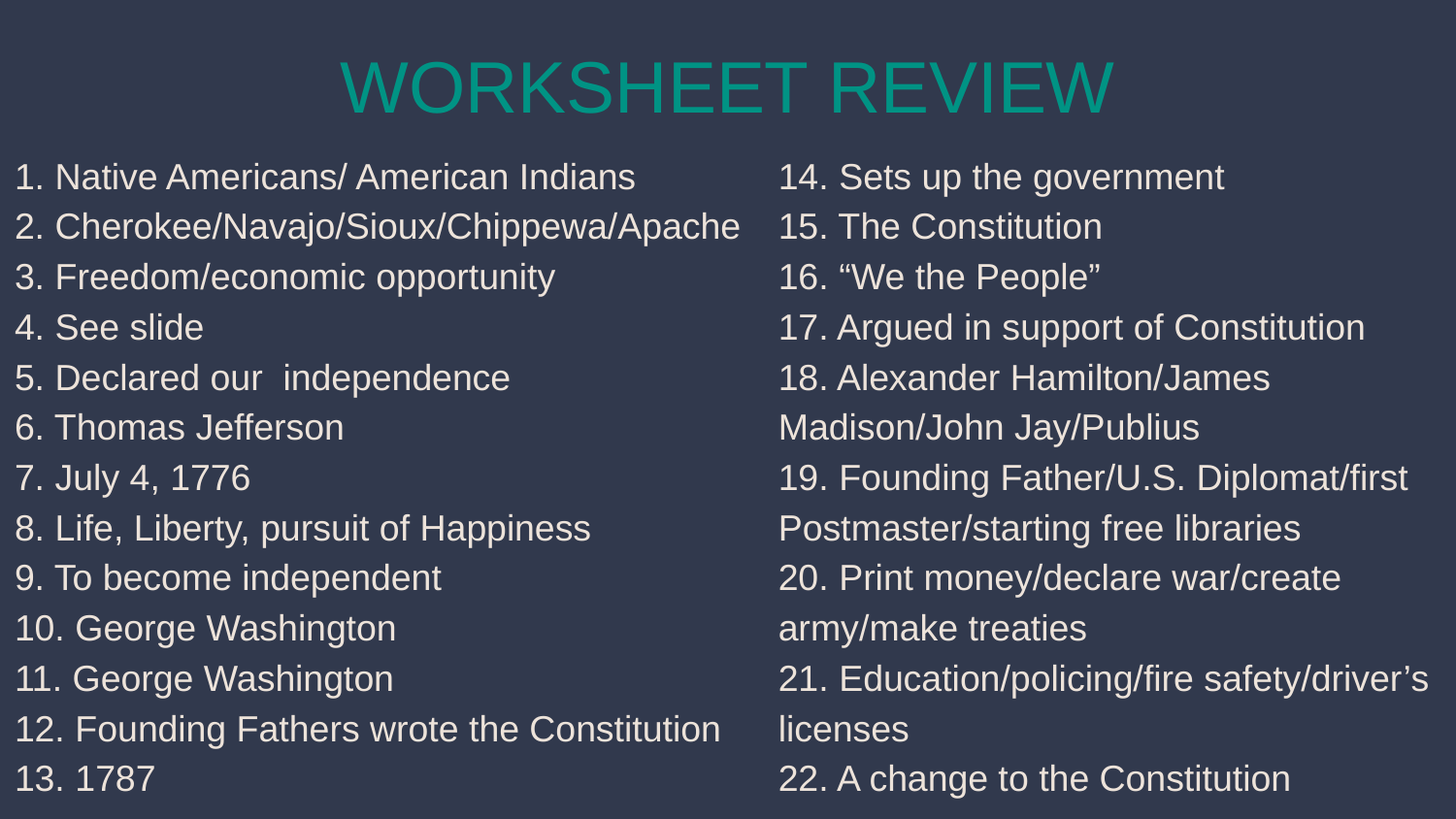

WORKSHEET REVIEW
1. Native Americans/ American Indians
2. Cherokee/Navajo/Sioux/Chippewa/Apache
3. Freedom/economic opportunity
4. See slide
5. Declared our  independence
6. Thomas Jefferson
7. July 4, 1776
8. Life, Liberty, pursuit of Happiness
9. To become independent
10. George Washington
11. George Washington
12. Founding Fathers wrote the Constitution
13. 1787
14. Sets up the government
15. The Constitution
16. “We the People”
17. Argued in support of Constitution
18. Alexander Hamilton/James Madison/John Jay/Publius
19. Founding Father/U.S. Diplomat/first Postmaster/starting free libraries
20. Print money/declare war/create army/make treaties
21. Education/policing/fire safety/driver’s licenses
22. A change to the Constitution